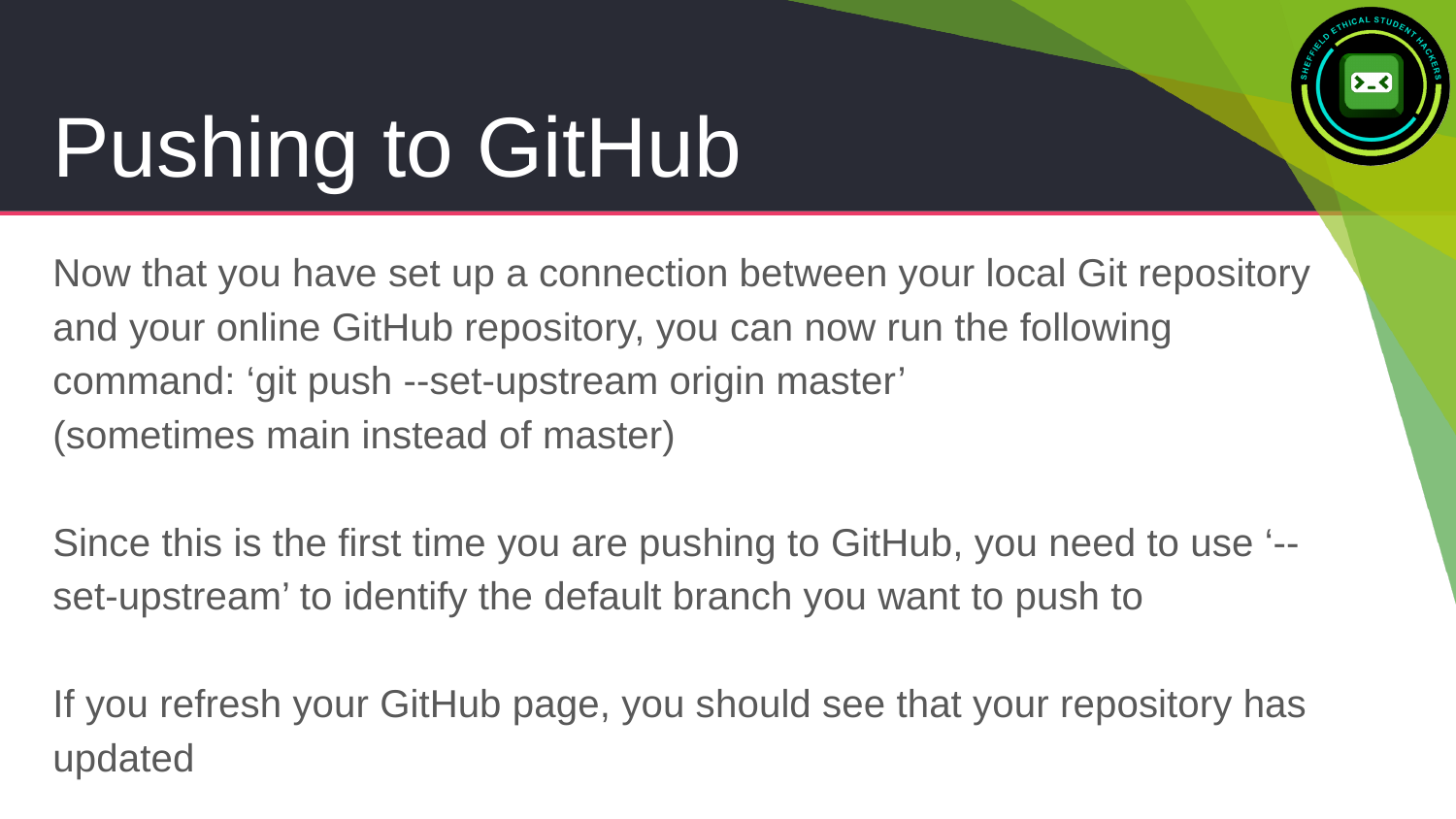

# Pushing to GitHub
Now that you have set up a connection between your local Git repository and your online GitHub repository, you can now run the following command: ‘git push --set-upstream origin master’
(sometimes main instead of master)

Since this is the first time you are pushing to GitHub, you need to use ‘--set-upstream’ to identify the default branch you want to push to

If you refresh your GitHub page, you should see that your repository has updated